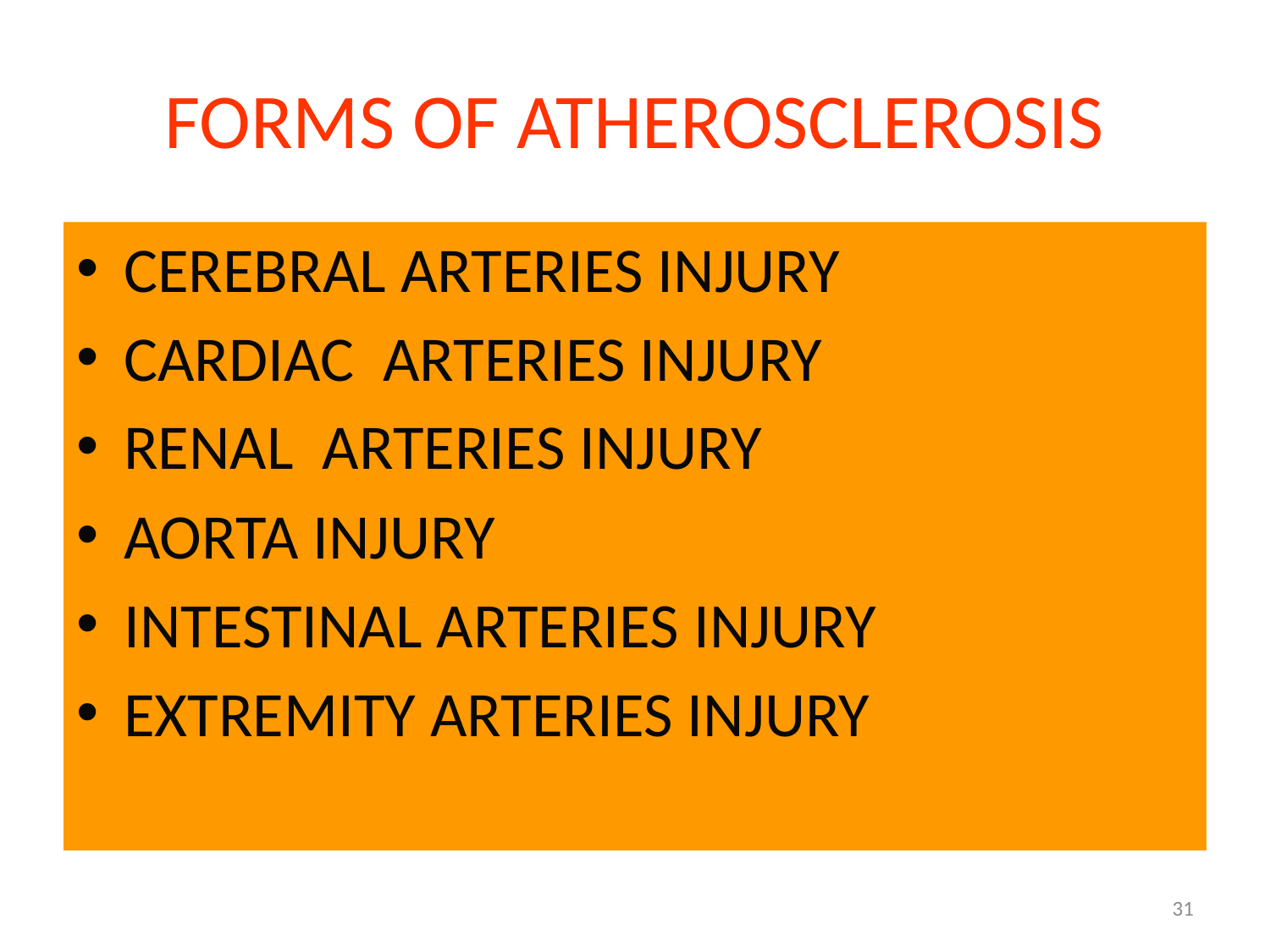

# FORMS OF ATHEROSCLEROSIS
CEREBRAL ARTERIES INJURY
CARDIAC  ARTERIES INJURY
RENAL  ARTERIES INJURY
AORTA INJURY
INTESTINAL ARTERIES INJURY
EXTREMITY ARTERIES INJURY

31